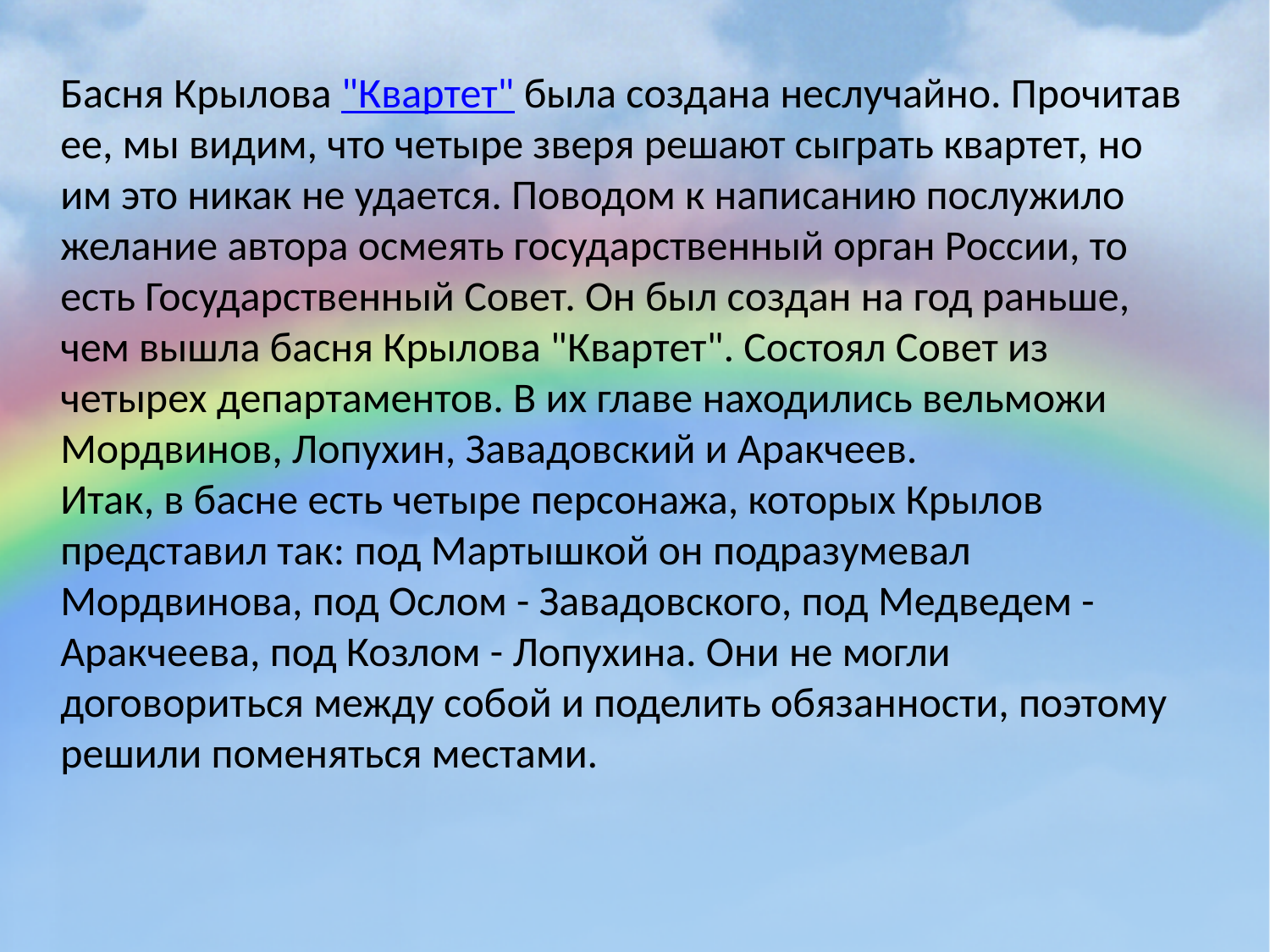

Басня Крылова "Квартет" была создана неслучайно. Прочитав ее, мы видим, что четыре зверя решают сыграть квартет, но им это никак не удается. Поводом к написанию послужило желание автора осмеять государственный орган России, то есть Государственный Совет. Он был создан на год раньше, чем вышла басня Крылова "Квартет". Состоял Совет из четырех департаментов. В их главе находились вельможи Мордвинов, Лопухин, Завадовский и Аракчеев.
Итак, в басне есть четыре персонажа, которых Крылов представил так: под Мартышкой он подразумевал Мордвинова, под Ослом - Завадовского, под Медведем - Аракчеева, под Козлом - Лопухина. Они не могли договориться между собой и поделить обязанности, поэтому решили поменяться местами.